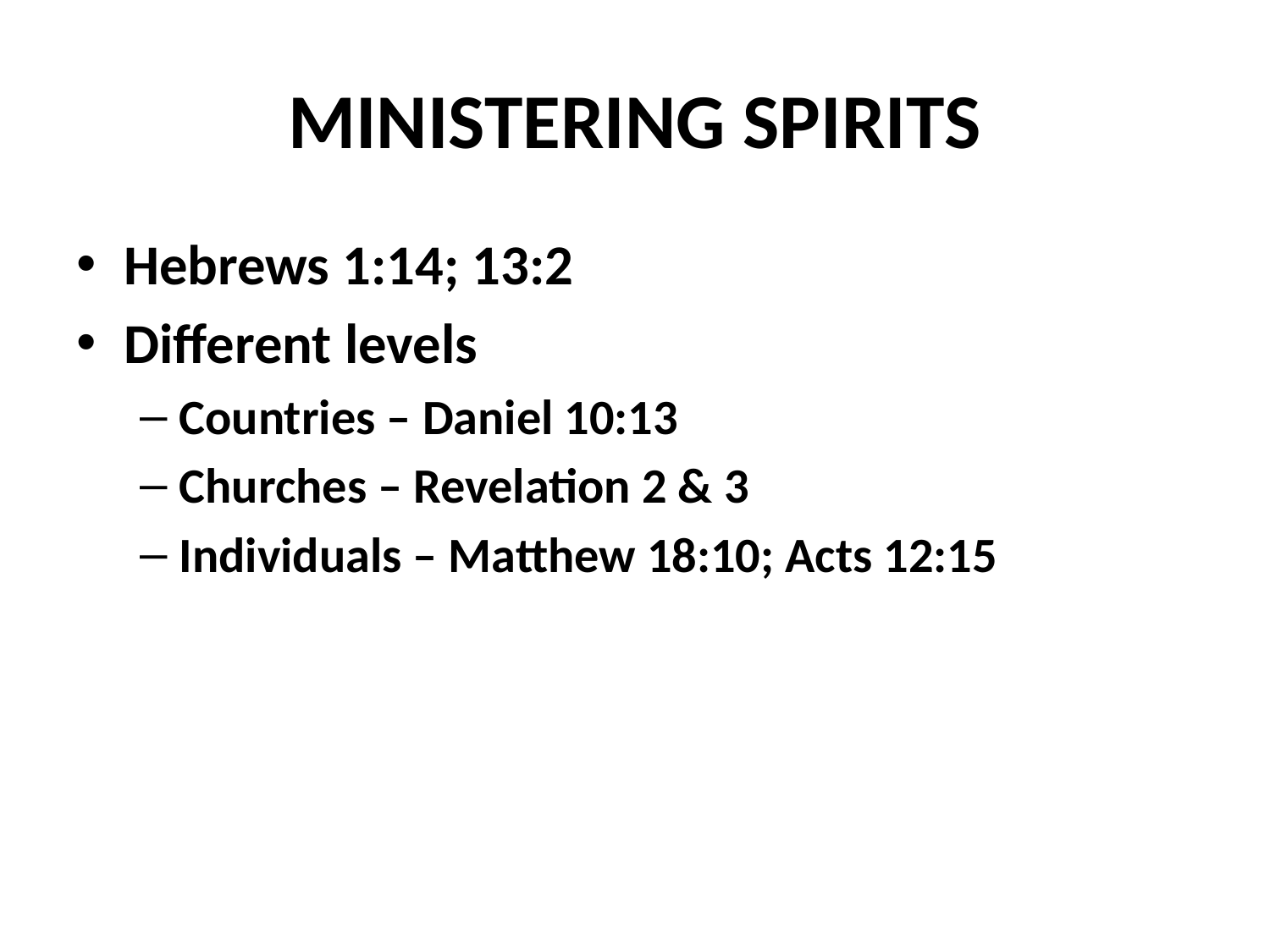

# MINISTERING SPIRITS
Hebrews 1:14; 13:2
Different levels
Countries – Daniel 10:13
Churches – Revelation 2 & 3
Individuals – Matthew 18:10; Acts 12:15